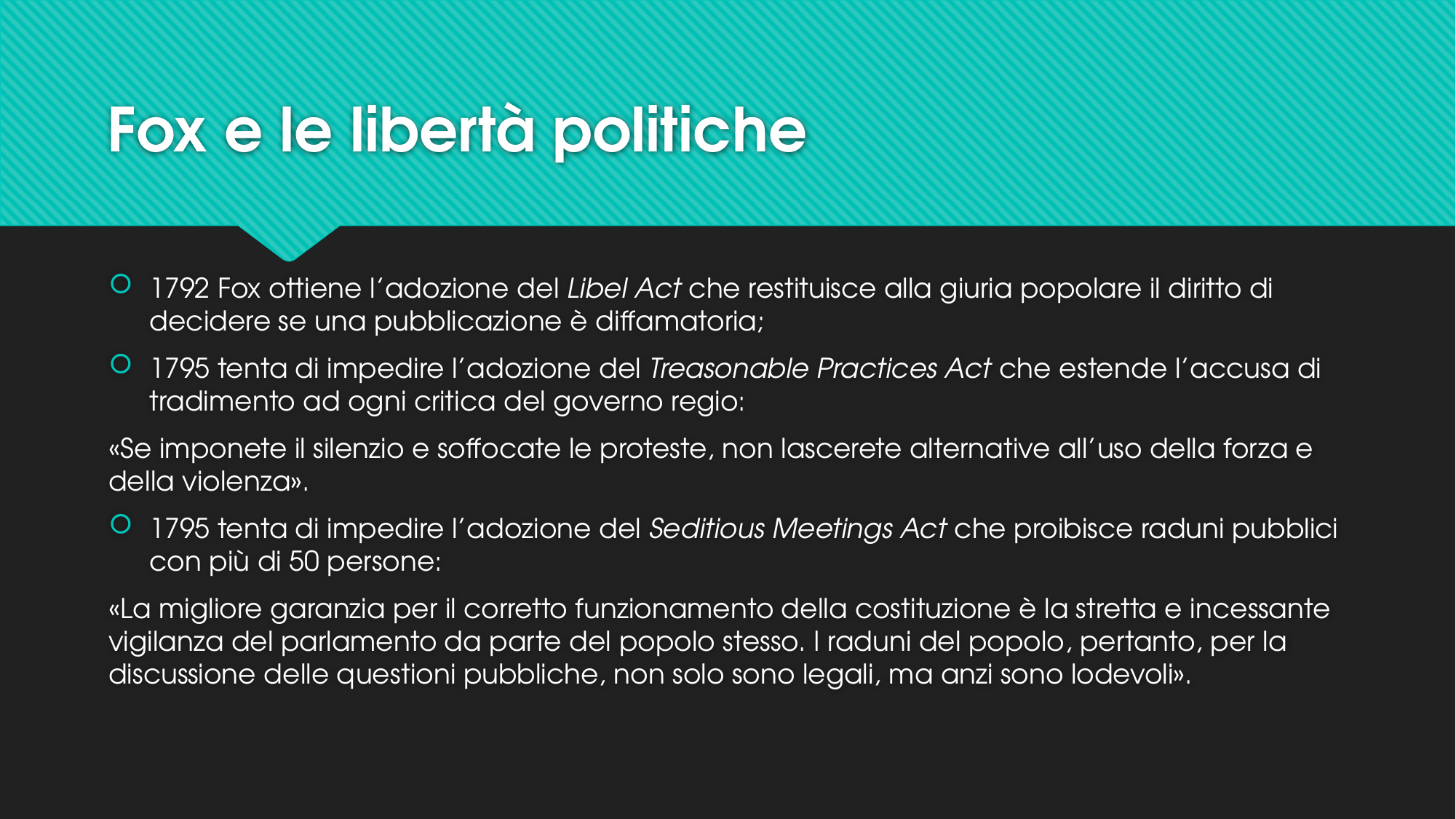

# Fox e le libertà politiche
1792 Fox ottiene l’adozione del Libel Act che restituisce alla giuria popolare il diritto di decidere se una pubblicazione è diffamatoria;
1795 tenta di impedire l’adozione del Treasonable Practices Act che estende l’accusa di tradimento ad ogni critica del governo regio:
«Se imponete il silenzio e soffocate le proteste, non lascerete alternative all’uso della forza e della violenza».
1795 tenta di impedire l’adozione del Seditious Meetings Act che proibisce raduni pubblici con più di 50 persone:
«La migliore garanzia per il corretto funzionamento della costituzione è la stretta e incessante vigilanza del parlamento da parte del popolo stesso. I raduni del popolo, pertanto, per la discussione delle questioni pubbliche, non solo sono legali, ma anzi sono lodevoli».